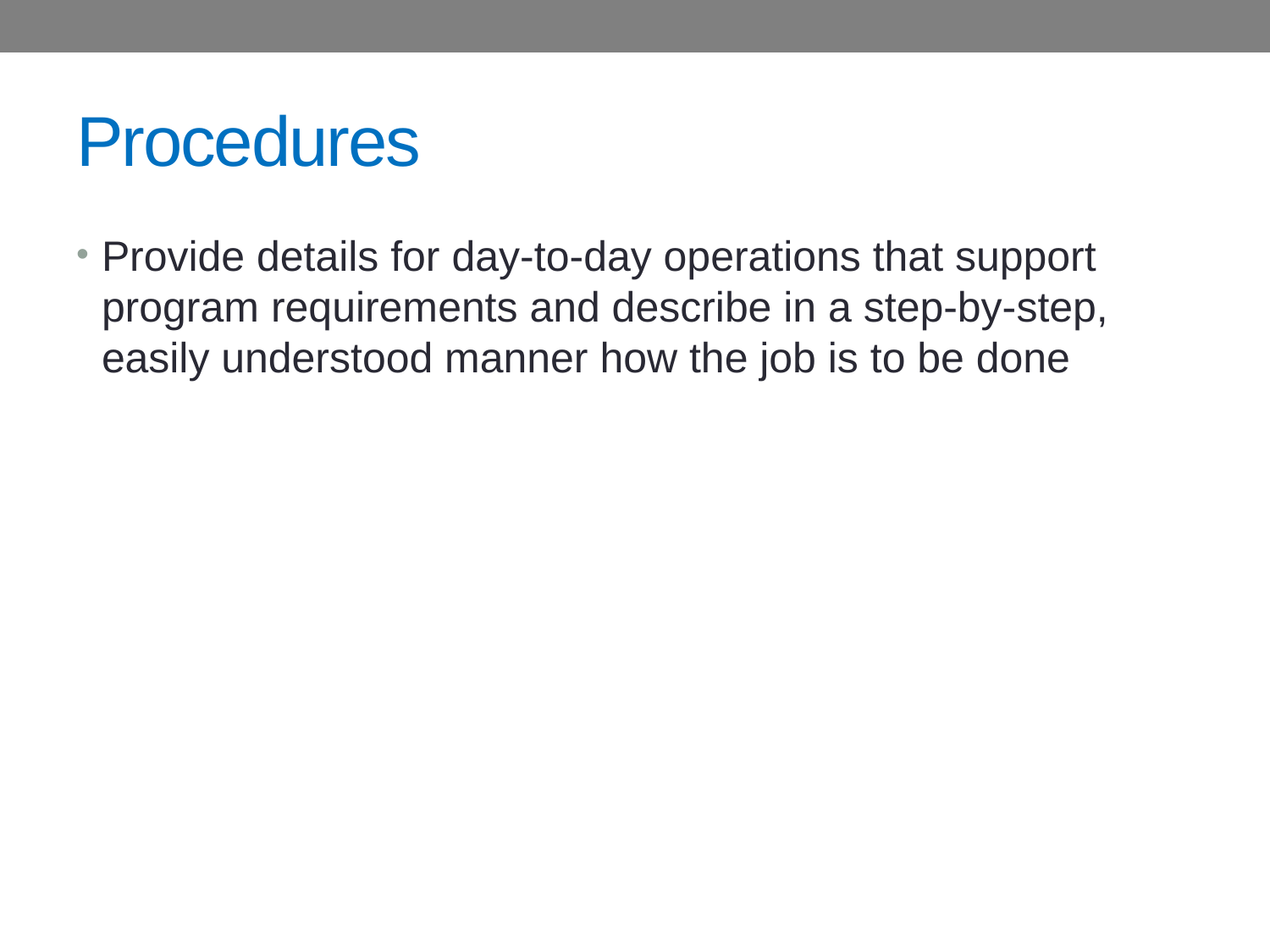

# Procedures
Provide details for day-to-day operations that support program requirements and describe in a step-by-step, easily understood manner how the job is to be done